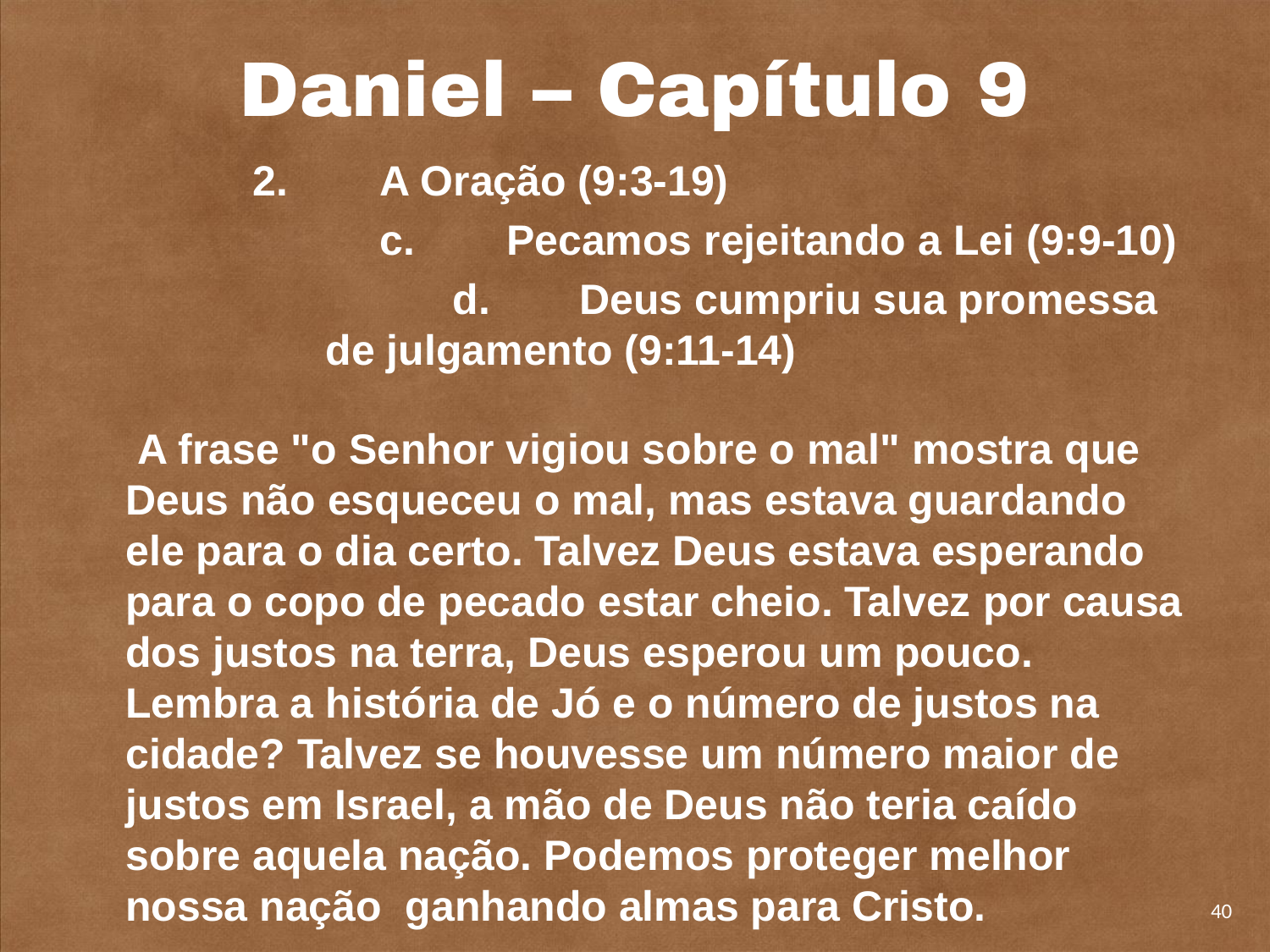

# Daniel – Capítulo 9
		2. 	A Oração (9:3-19)
		c. 	Pecamos rejeitando a Lei (9:9-10)
		d. 	Deus cumpriu sua promessa de julgamento (9:11-14)

 A frase "o Senhor vigiou sobre o mal" mostra que Deus não esqueceu o mal, mas estava guardando ele para o dia certo. Talvez Deus estava esperando para o copo de pecado estar cheio. Talvez por causa dos justos na terra, Deus esperou um pouco. Lembra a história de Jó e o número de justos na cidade? Talvez se houvesse um número maior de justos em Israel, a mão de Deus não teria caído sobre aquela nação. Podemos proteger melhor nossa nação  ganhando almas para Cristo.
40